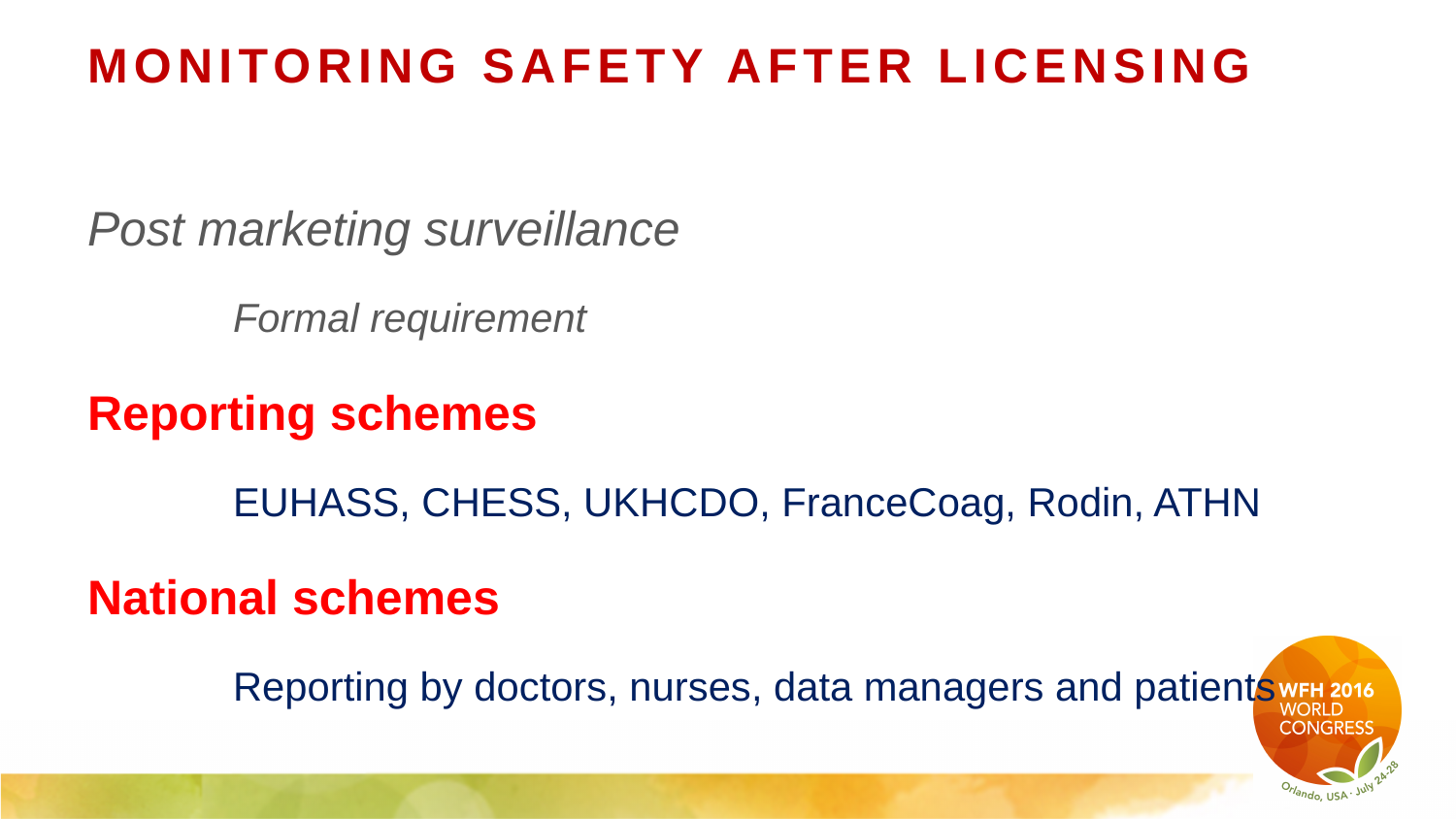

# Monitoring safety after licensing
Post marketing surveillance
	Formal requirement
Reporting schemes
	EUHASS, CHESS, UKHCDO, FranceCoag, Rodin, ATHN
National schemes
	Reporting by doctors, nurses, data managers and patients